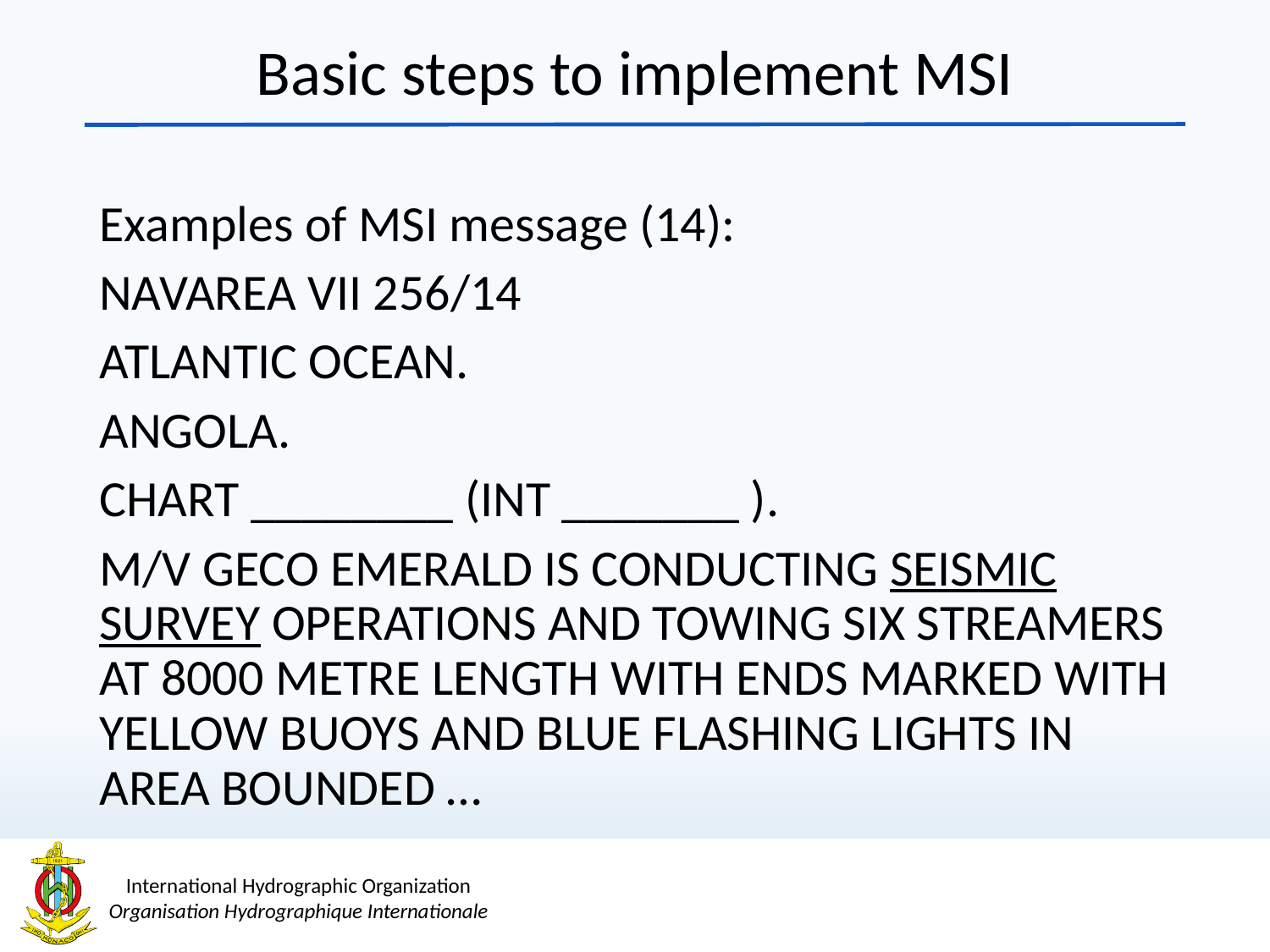

Basic steps to implement MSI
Examples of MSI message (14):
NAVAREA VII 256/14
ATLANTIC OCEAN.
ANGOLA.
CHART ________ (INT _______ ).
M/V GECO EMERALD IS CONDUCTING SEISMIC SURVEY OPERATIONS AND TOWING SIX STREAMERS AT 8000 METRE LENGTH WITH ENDS MARKED WITH YELLOW BUOYS AND BLUE FLASHING LIGHTS IN AREA BOUNDED …